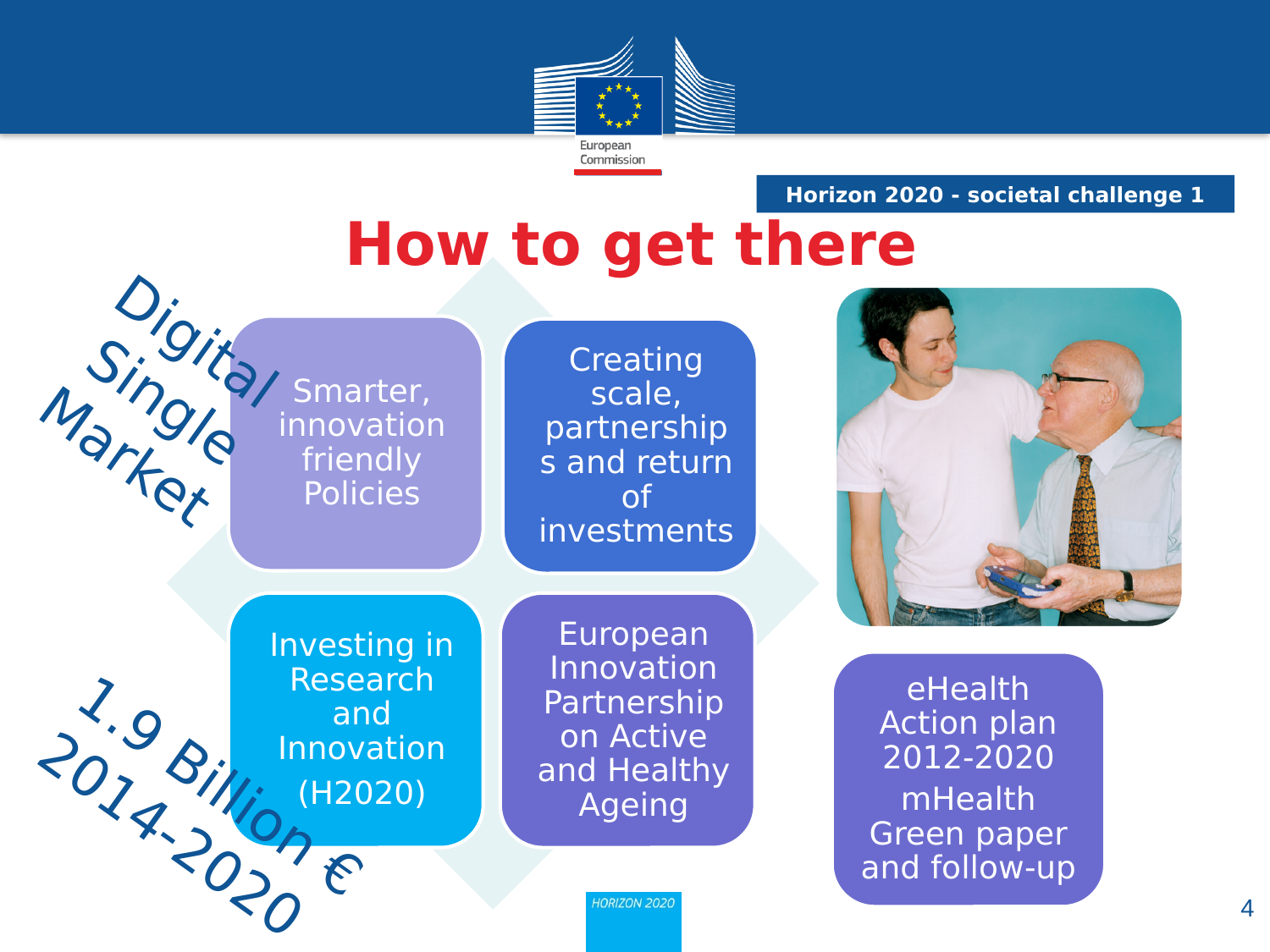

How to get there
Smarter, innovation friendly Policies
Creating scale, partnerships and return of investments
Investing in Research and Innovation
(H2020)
European Innovation Partnership on Active and Healthy Ageing

Digital
Single
Market

eHealth Action plan 2012-2020
mHealth Green paper and follow-up
1.9 Billion €
2014-2020
4